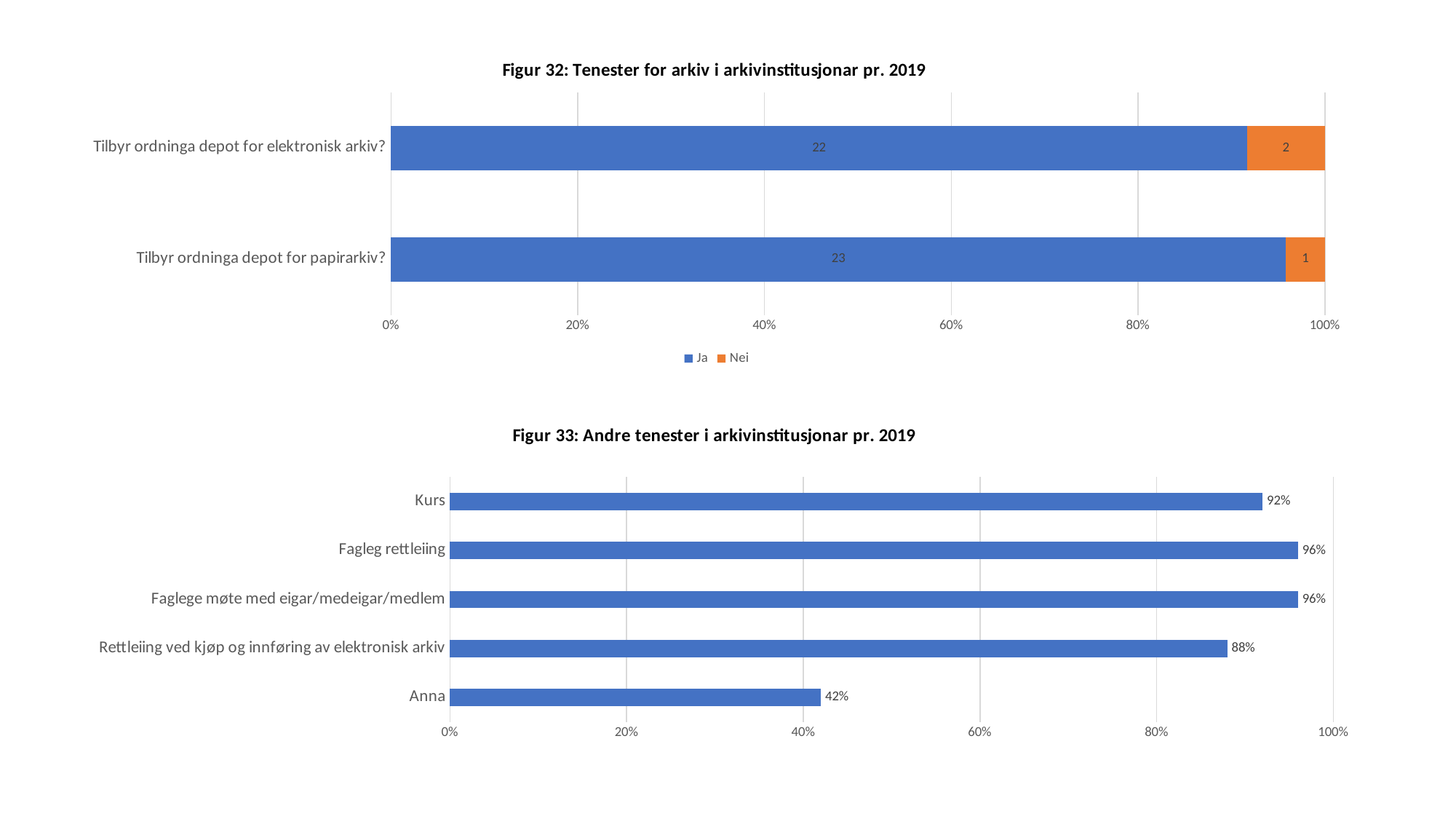

### Chart: Figur 32: Tenester for arkiv i arkivinstitusjonar pr. 2019

| Category | Ja | Nei |
|---|---|---|
| Tilbyr ordninga depot for papirarkiv? | 23.0 | 1.0 |
| Tilbyr ordninga depot for elektronisk arkiv? | 22.0 | 2.0 |

### Chart: Figur 33: Andre tenester i arkivinstitusjonar pr. 2019

| Category |  |
|---|---|
| Anna | 0.42 |
| Rettleiing ved kjøp og innføring av elektronisk arkiv | 0.88 |
| Faglege møte med eigar/medeigar/medlem | 0.96 |
| Fagleg rettleiing | 0.96 |
| Kurs | 0.92 |